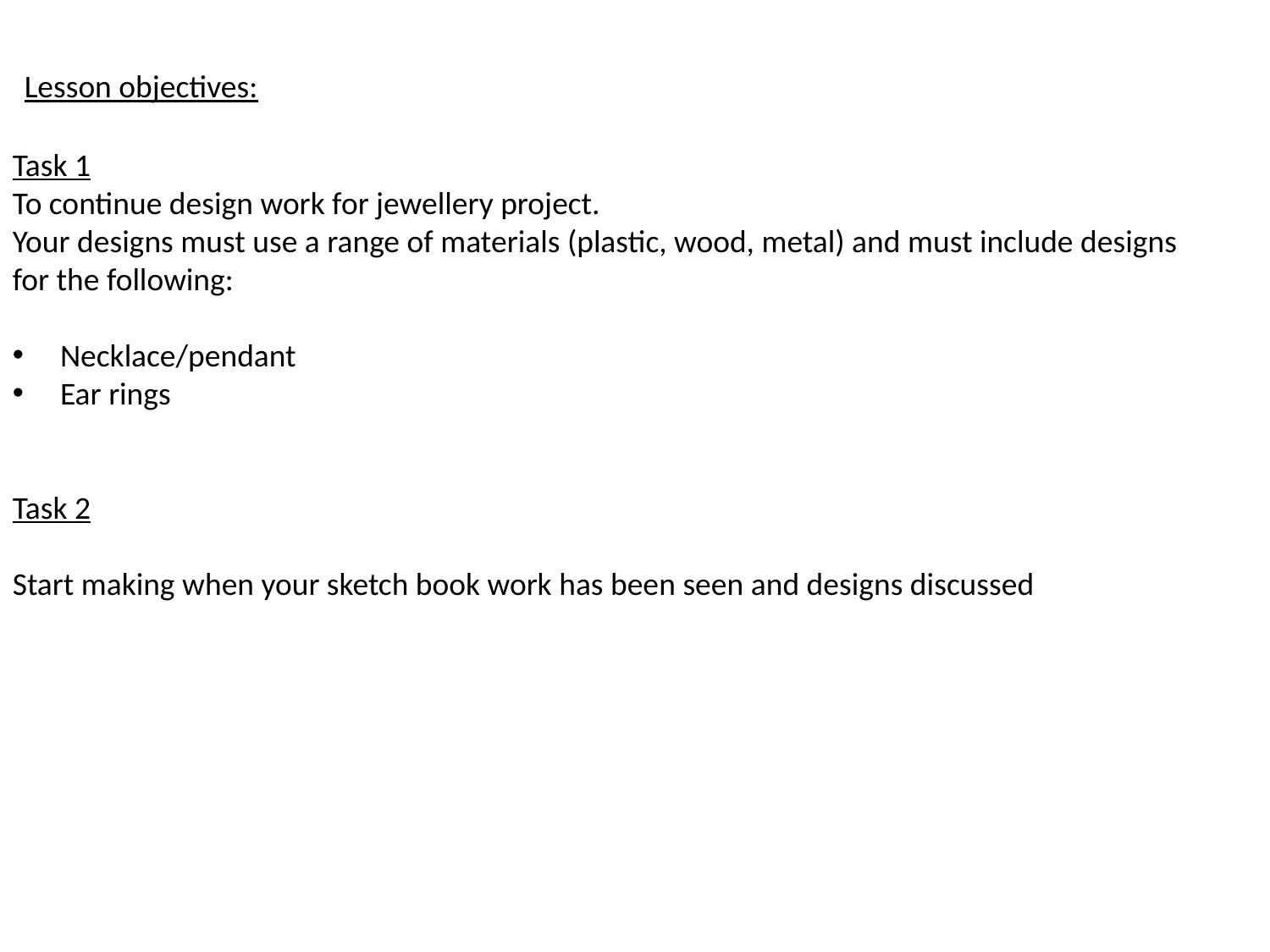

Lesson objectives:

Task 1
To continue design work for jewellery project.
Your designs must use a range of materials (plastic, wood, metal) and must include designs for the following:

Necklace/pendant
Ear rings

Task 2

Start making when your sketch book work has been seen and designs discussed